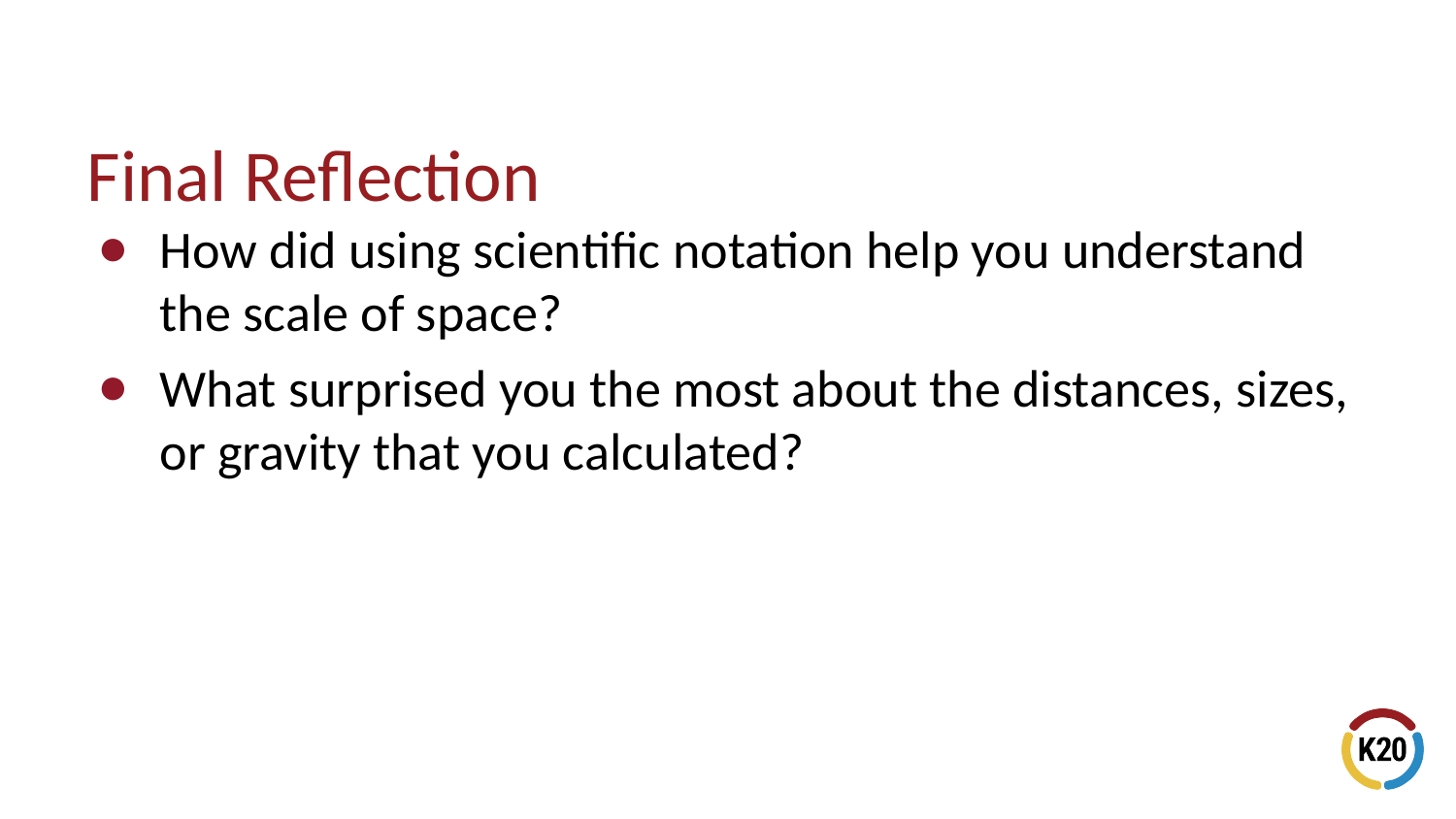

# Final Reflection
How did using scientific notation help you understand the scale of space?
What surprised you the most about the distances, sizes, or gravity that you calculated?